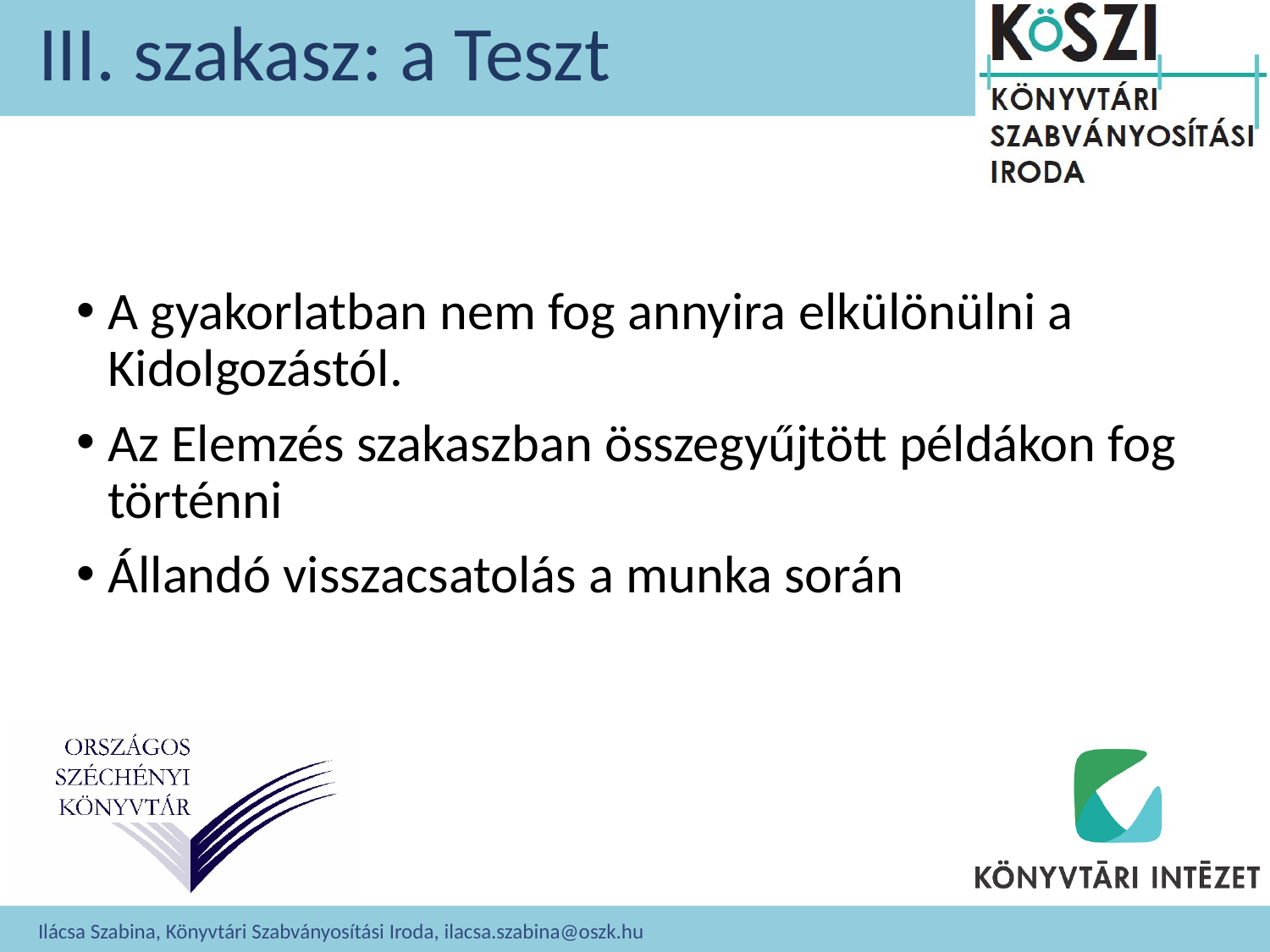

# III. szakasz: a Teszt

A gyakorlatban nem fog annyira elkülönülni a Kidolgozástól.
Az Elemzés szakaszban összegyűjtött példákon fog történni
Állandó visszacsatolás a munka során
Ilácsa Szabina, Könyvtári Szabványosítási Iroda, ilacsa.szabina@oszk.hu